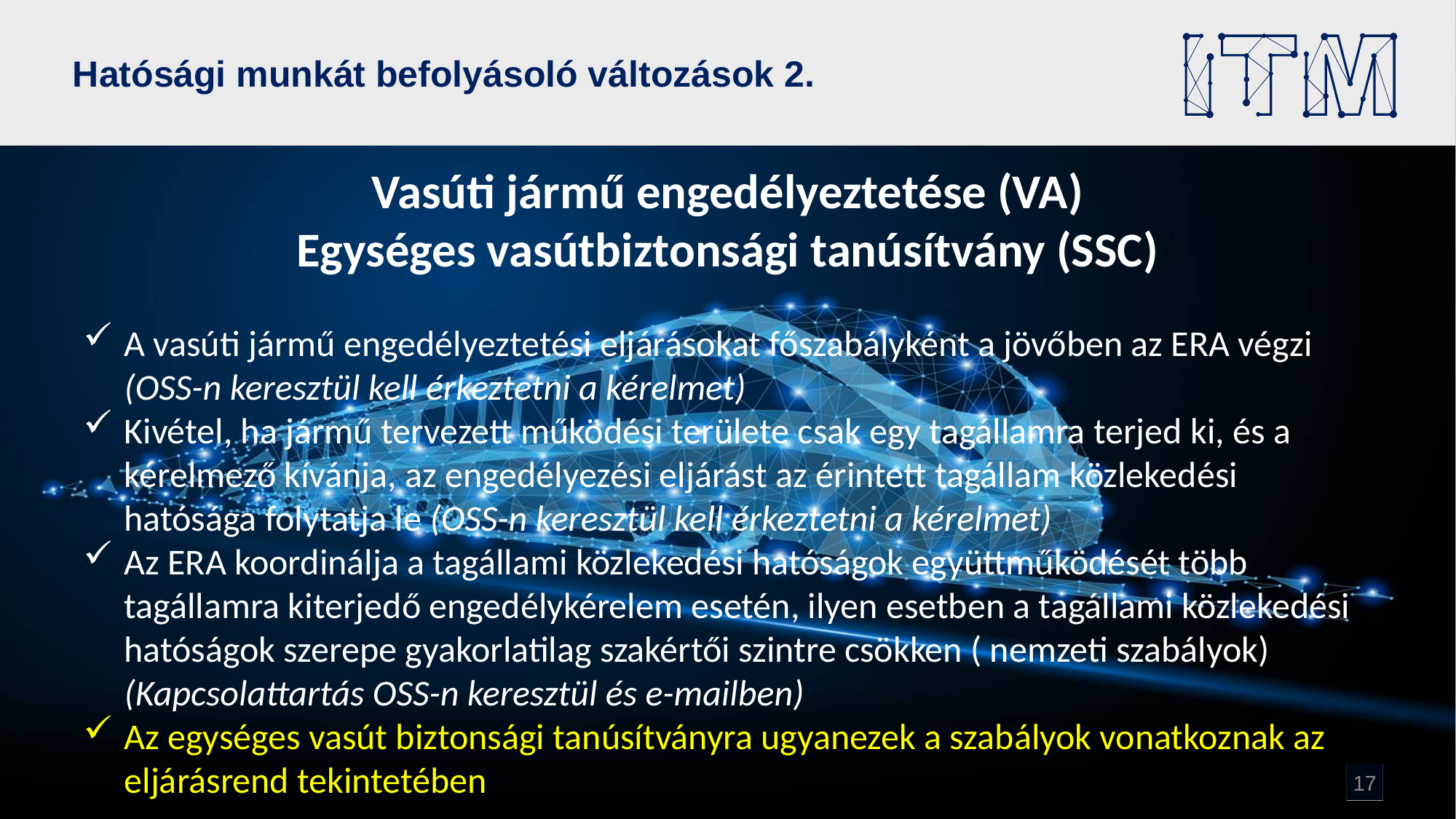

# Hatósági munkát befolyásoló változások 2.

Vasúti jármű engedélyeztetése (VA)
Egységes vasútbiztonsági tanúsítvány (SSC)

A vasúti jármű engedélyeztetési eljárásokat főszabályként a jövőben az ERA végzi (OSS-n keresztül kell érkeztetni a kérelmet)
Kivétel, ha jármű tervezett működési területe csak egy tagállamra terjed ki, és a kérelmező kívánja, az engedélyezési eljárást az érintett tagállam közlekedési hatósága folytatja le (OSS-n keresztül kell érkeztetni a kérelmet)
Az ERA koordinálja a tagállami közlekedési hatóságok együttműködését több tagállamra kiterjedő engedélykérelem esetén, ilyen esetben a tagállami közlekedési hatóságok szerepe gyakorlatilag szakértői szintre csökken ( nemzeti szabályok) (Kapcsolattartás OSS-n keresztül és e-mailben)
Az egységes vasút biztonsági tanúsítványra ugyanezek a szabályok vonatkoznak az eljárásrend tekintetében

17